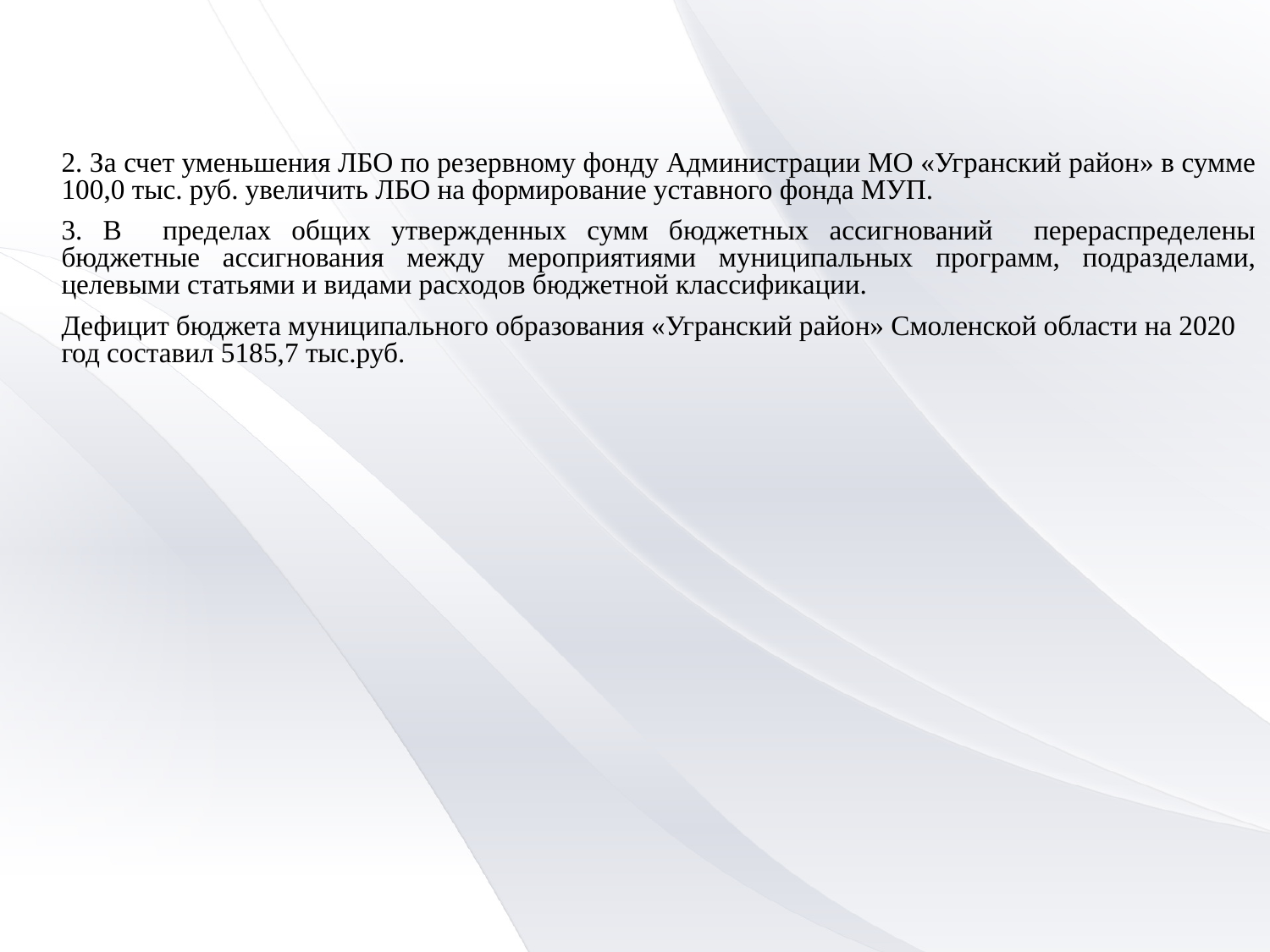

2. За счет уменьшения ЛБО по резервному фонду Администрации МО «Угранский район» в сумме 100,0 тыс. руб. увеличить ЛБО на формирование уставного фонда МУП.
3. В  пределах общих утвержденных сумм бюджетных ассигнований  перераспределены бюджетные ассигнования между мероприятиями муниципальных программ, подразделами, целевыми статьями и видами расходов бюджетной классификации.
Дефицит бюджета муниципального образования «Угранский район» Смоленской области на 2020 год составил 5185,7 тыс.руб.